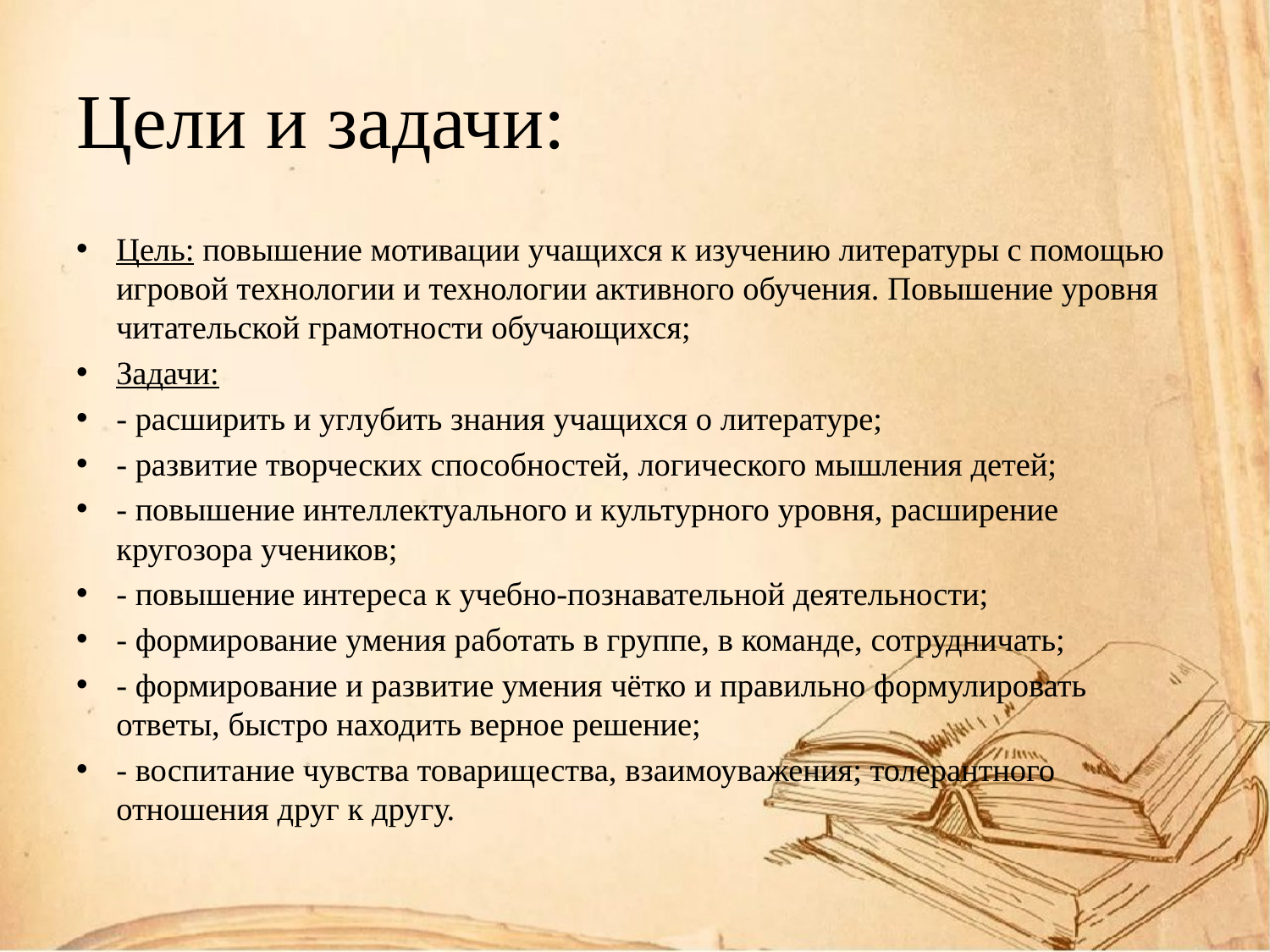

# Цели и задачи:
Цель: повышение мотивации учащихся к изучению литературы с помощью игровой технологии и технологии активного обучения. Повышение уровня читательской грамотности обучающихся;
Задачи:
- расширить и углубить знания учащихся о литературе;
- развитие творческих способностей, логического мышления детей;
- повышение интеллектуального и культурного уровня, расширение кругозора учеников;
- повышение интереса к учебно-познавательной деятельности;
- формирование умения работать в группе, в команде, сотрудничать;
- формирование и развитие умения чётко и правильно формулировать ответы, быстро находить верное решение;
- воспитание чувства товарищества, взаимоуважения; толерантного отношения друг к другу.